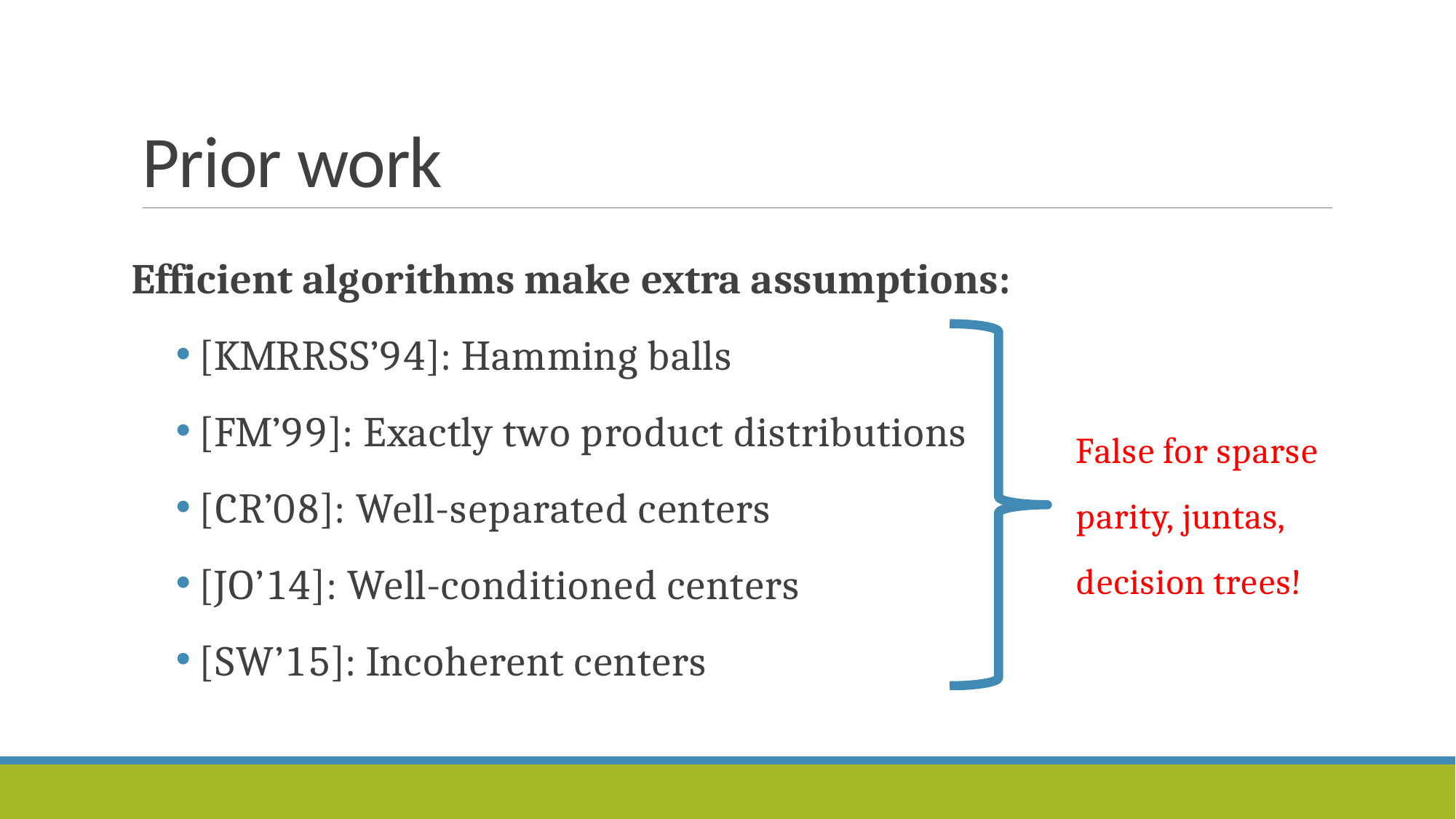

# Prior work
Efficient algorithms make extra assumptions:
[KMRRSS’94]: Hamming balls
[FM’99]: Exactly two product distributions
[CR’08]: Well-separated centers
[JO’14]: Well-conditioned centers
[SW’15]: Incoherent centers

False for sparse parity, juntas, decision trees!